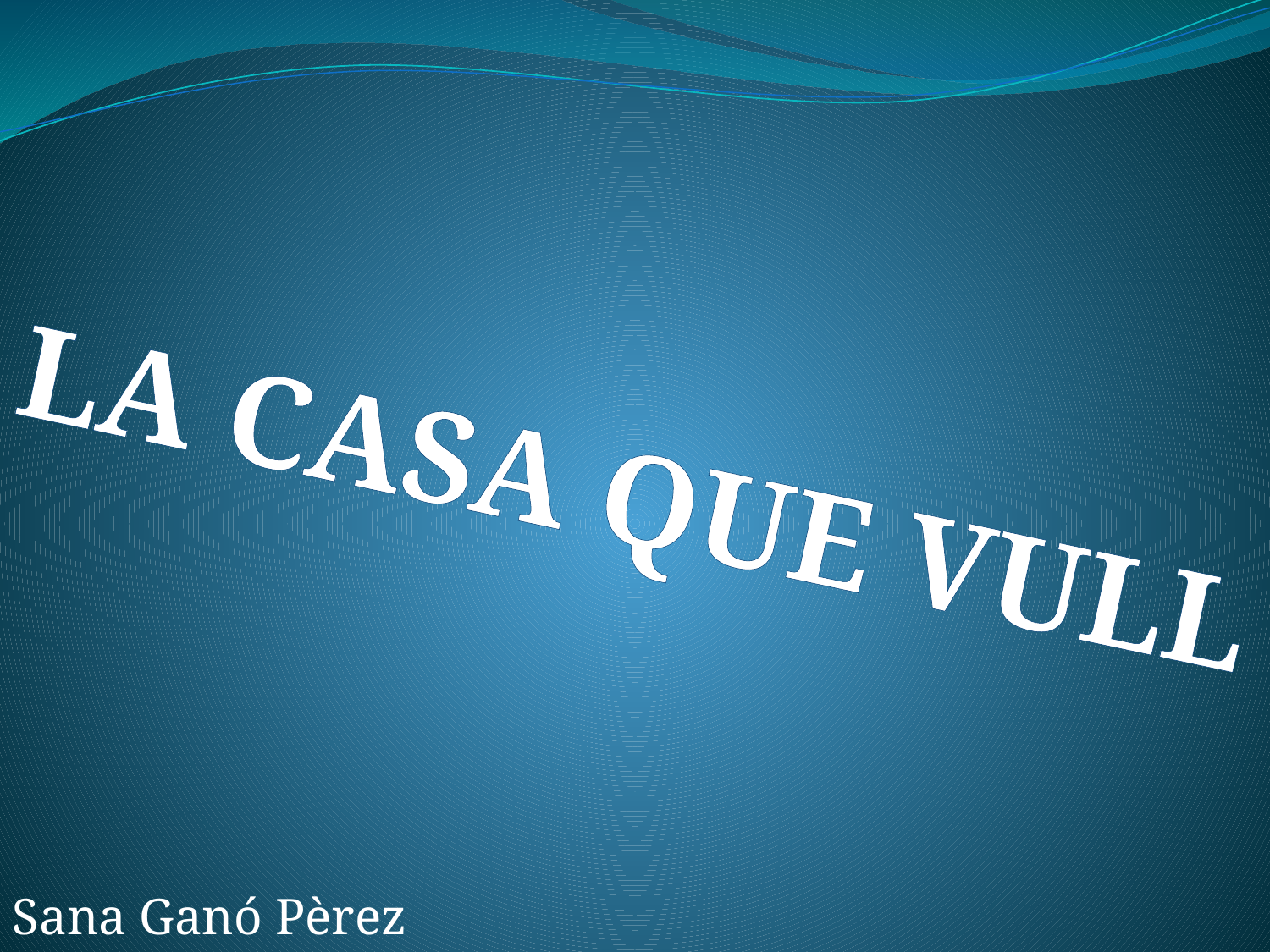

LA CASA QUE VULL
Sana Ganó Pèrez